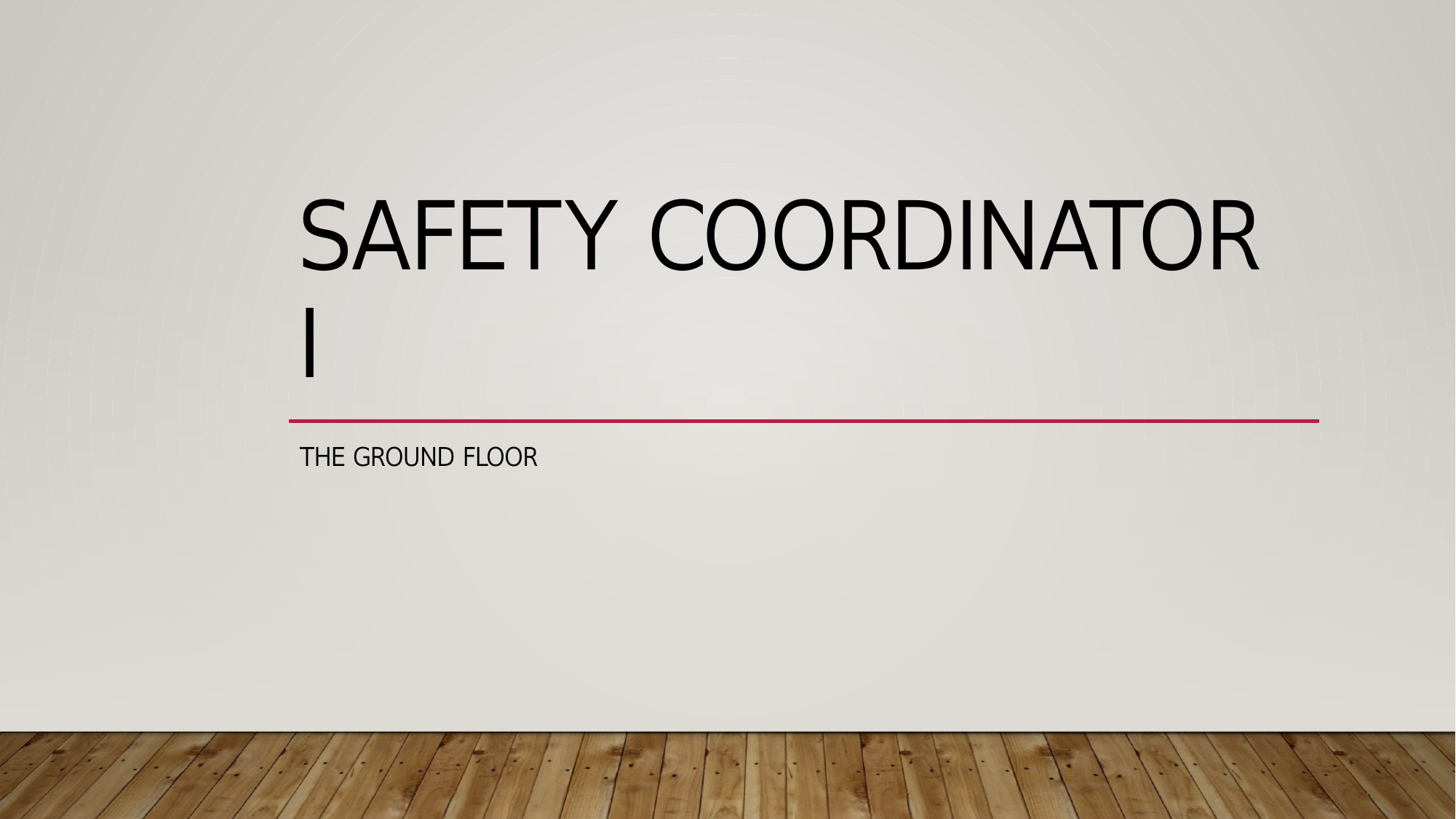

# Safety Coordinator I
The Ground Floor